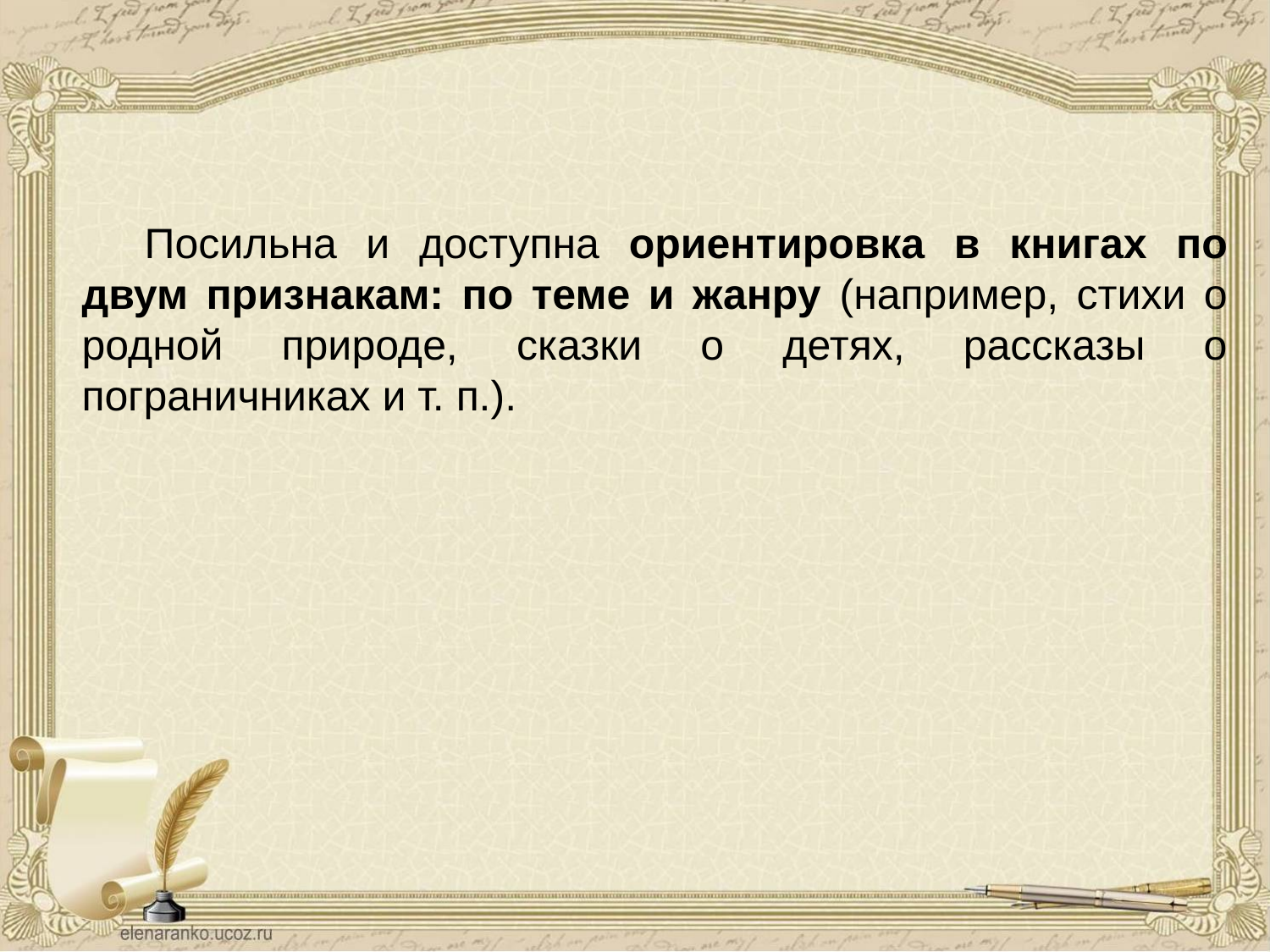

Посильна и доступна ориентировка в книгах по двум признакам: по теме и жанру (например, стихи о родной природе, сказки о детях, рассказы о пограничниках и т. п.).